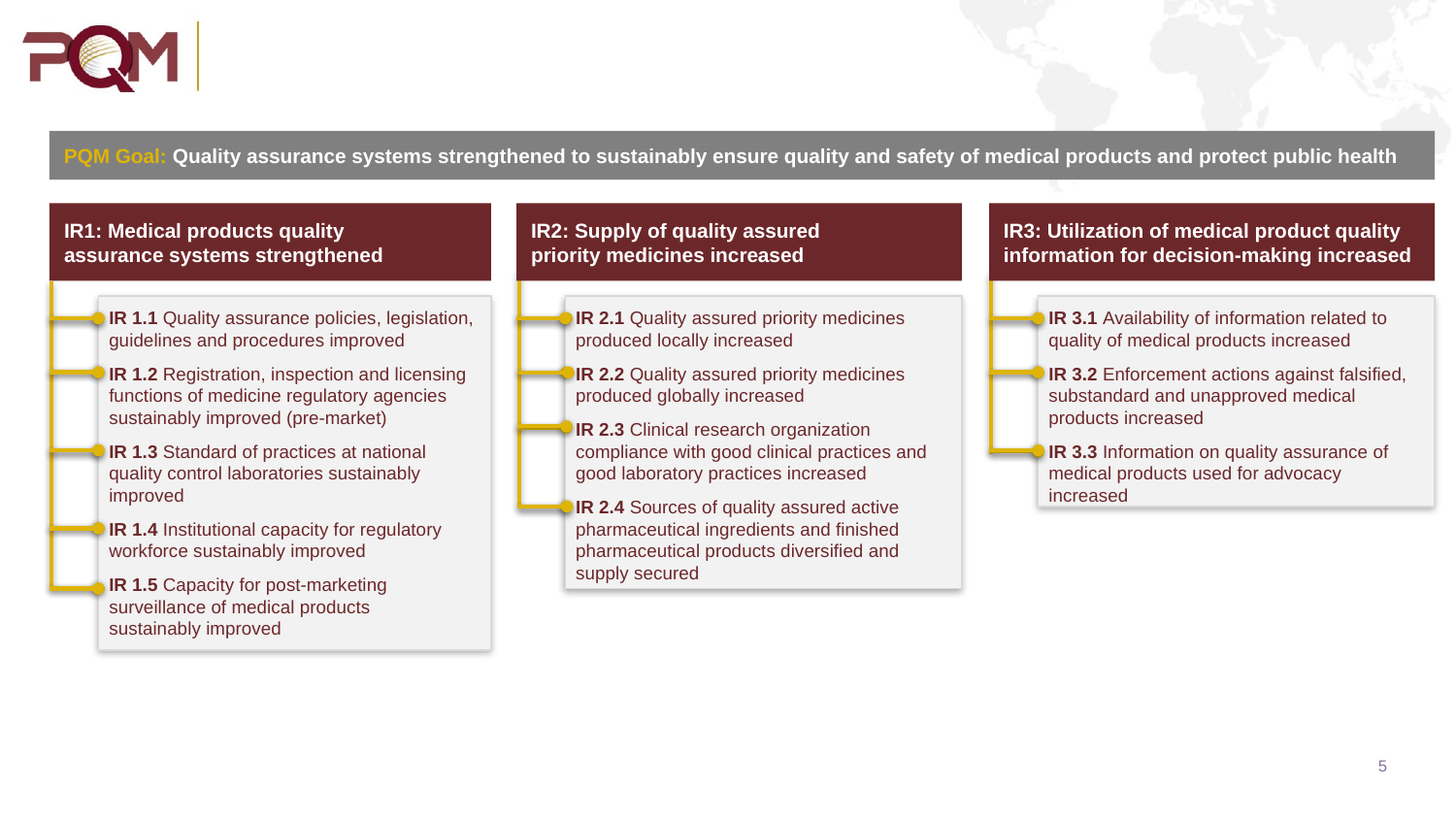

PQM Goal: Quality assurance systems strengthened to sustainably ensure quality and safety of medical products and protect public health
IR1: Medical products quality
assurance systems strengthened
IR2: Supply of quality assured
priority medicines increased
IR3: Utilization of medical product quality information for decision-making increased

IR 1.1 Quality assurance policies, legislation, guidelines and procedures improved
IR 1.2 Registration, inspection and licensing functions of medicine regulatory agencies sustainably improved (pre-market)
IR 1.3 Standard of practices at national quality control laboratories sustainably improved
IR 1.4 Institutional capacity for regulatory workforce sustainably improved
IR 1.5 Capacity for post-marketing surveillance of medical products
sustainably improved
IR 2.1 Quality assured priority medicines produced locally increased
IR 2.2 Quality assured priority medicines produced globally increased
IR 2.3 Clinical research organization compliance with good clinical practices and good laboratory practices increased
IR 2.4 Sources of quality assured active pharmaceutical ingredients and finished pharmaceutical products diversified and supply secured
IR 3.1 Availability of information related to quality of medical products increased
IR 3.2 Enforcement actions against falsified, substandard and unapproved medical products increased
IR 3.3 Information on quality assurance of medical products used for advocacy increased
5